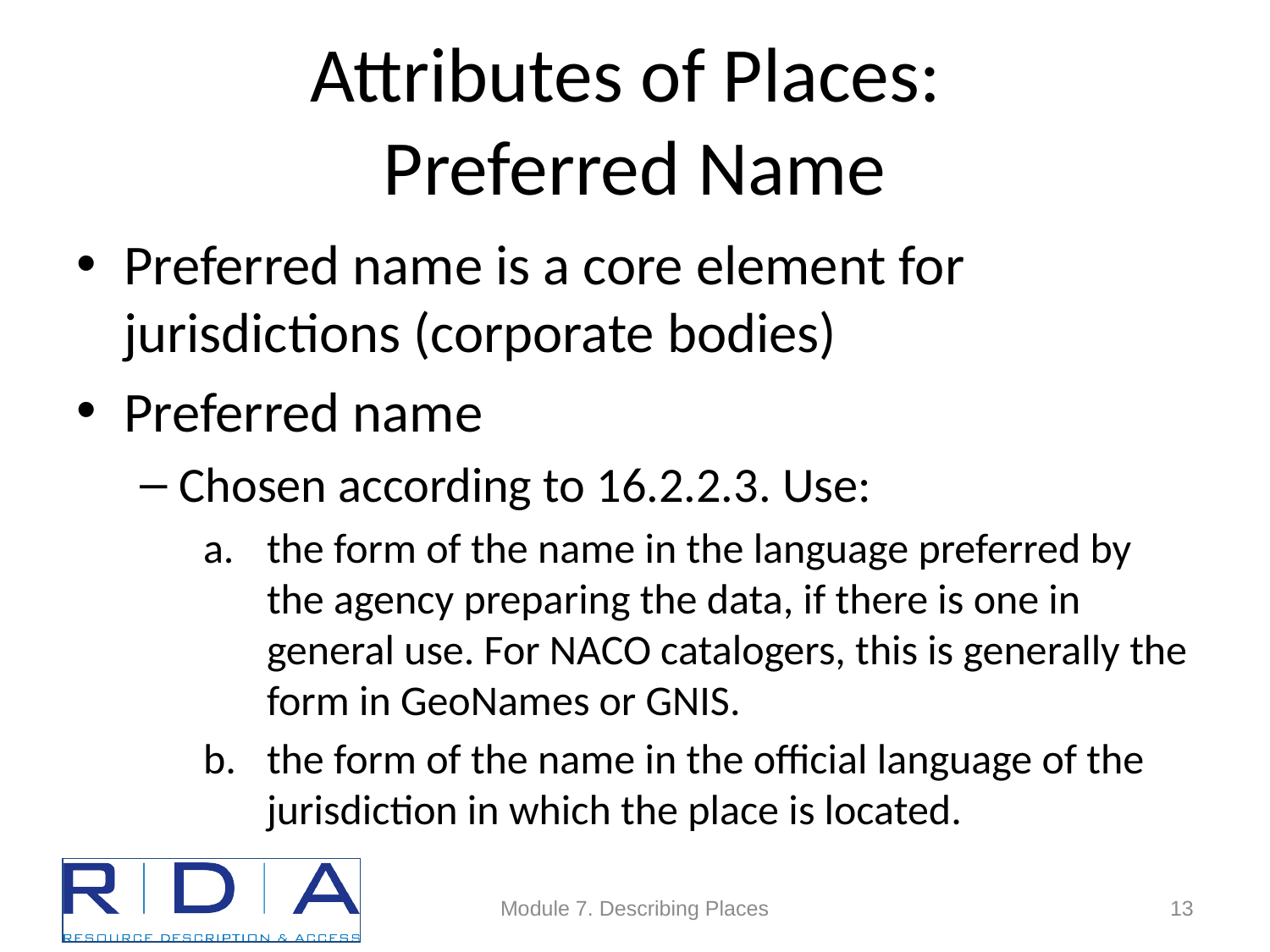

# Attributes of Places: Preferred Name
Preferred name is a core element for jurisdictions (corporate bodies)
Preferred name
Chosen according to 16.2.2.3. Use:
the form of the name in the language preferred by the agency preparing the data, if there is one in general use. For NACO catalogers, this is generally the form in GeoNames or GNIS.
the form of the name in the official language of the jurisdiction in which the place is located.
Module 7. Describing Places
13